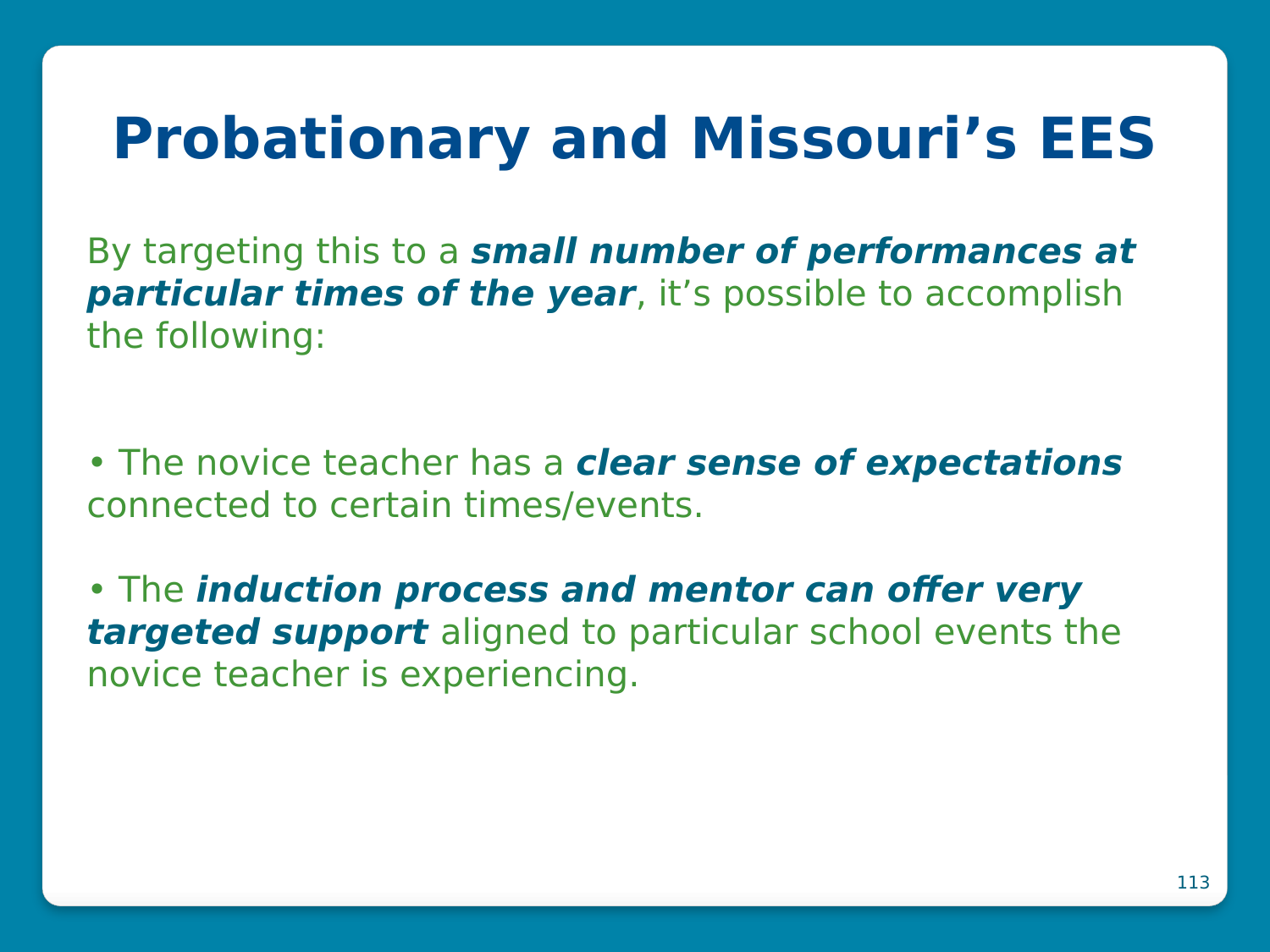

# Probationary and Missouri’s EES
By targeting this to a small number of performances at particular times of the year, it’s possible to accomplish the following:

• The novice teacher has a clear sense of expectations connected to certain times/events.

• The induction process and mentor can offer very targeted support aligned to particular school events the novice teacher is experiencing.

113